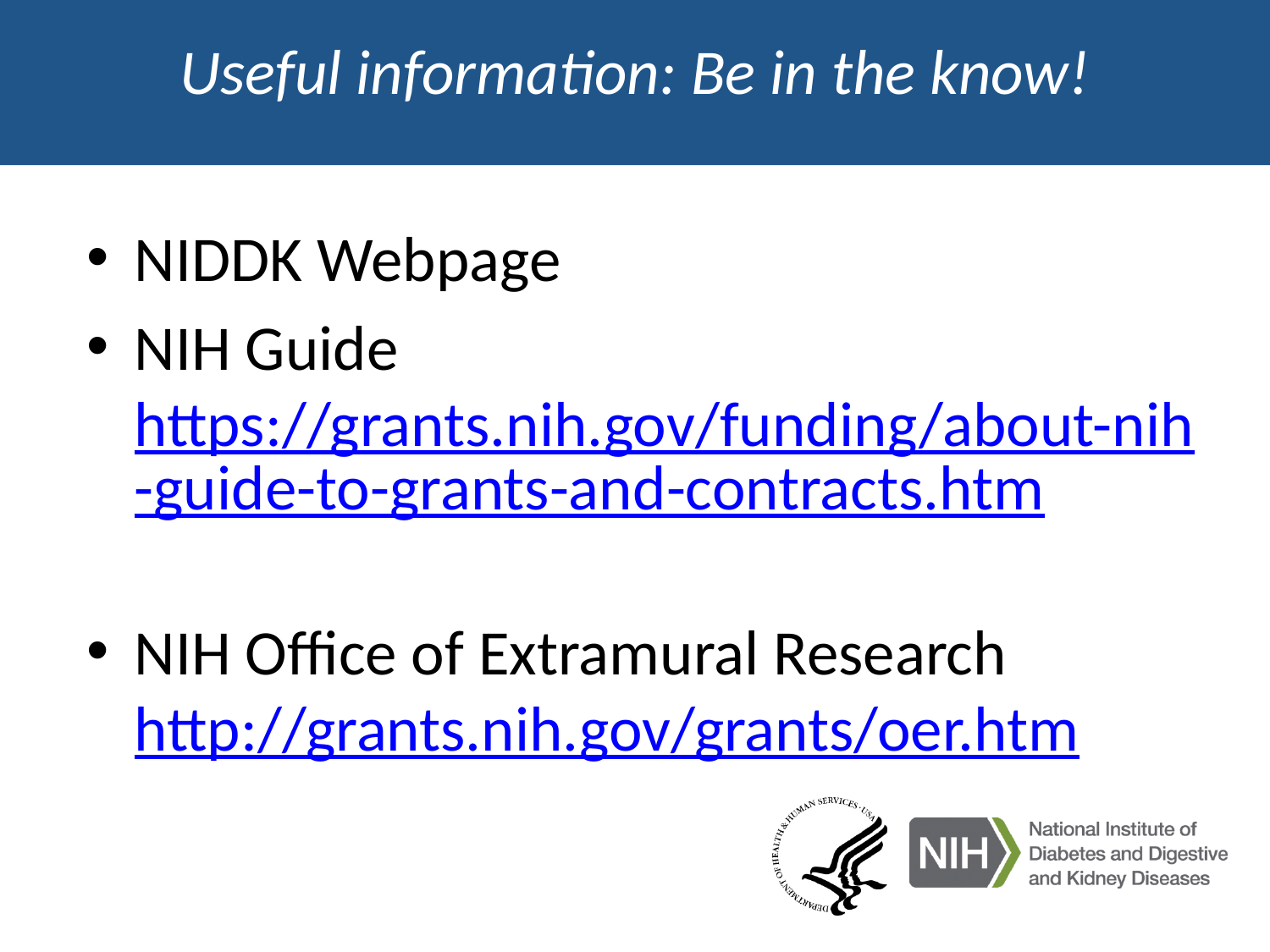

# Useful information: Be in the know!
NIDDK Webpage
NIH Guide https://grants.nih.gov/funding/about-nih-guide-to-grants-and-contracts.htm
NIH Office of Extramural Research http://grants.nih.gov/grants/oer.htm